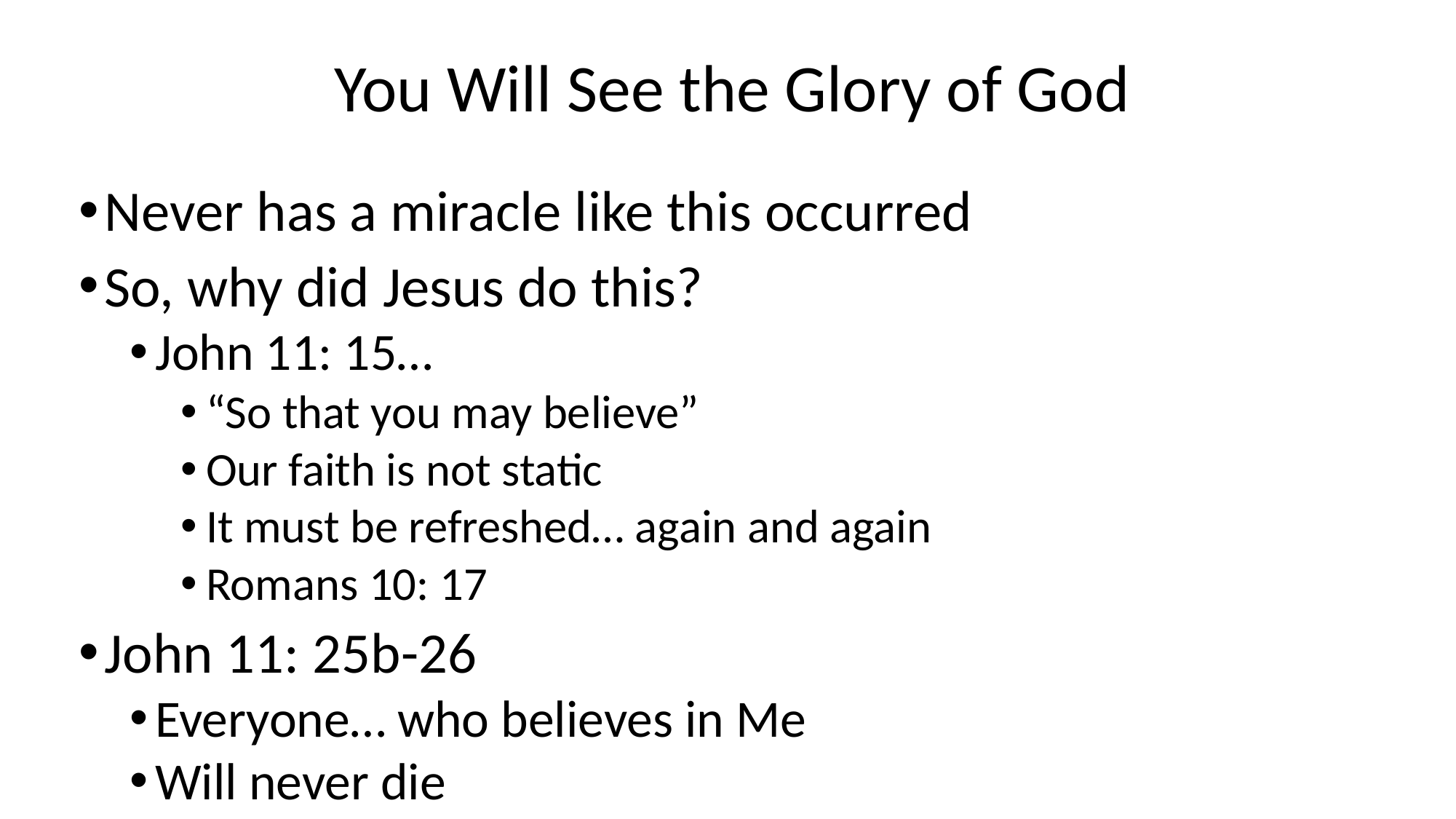

# You Will See the Glory of God
Never has a miracle like this occurred
So, why did Jesus do this?
John 11: 15…
“So that you may believe”
Our faith is not static
It must be refreshed… again and again
Romans 10: 17
John 11: 25b-26
Everyone… who believes in Me
Will never die